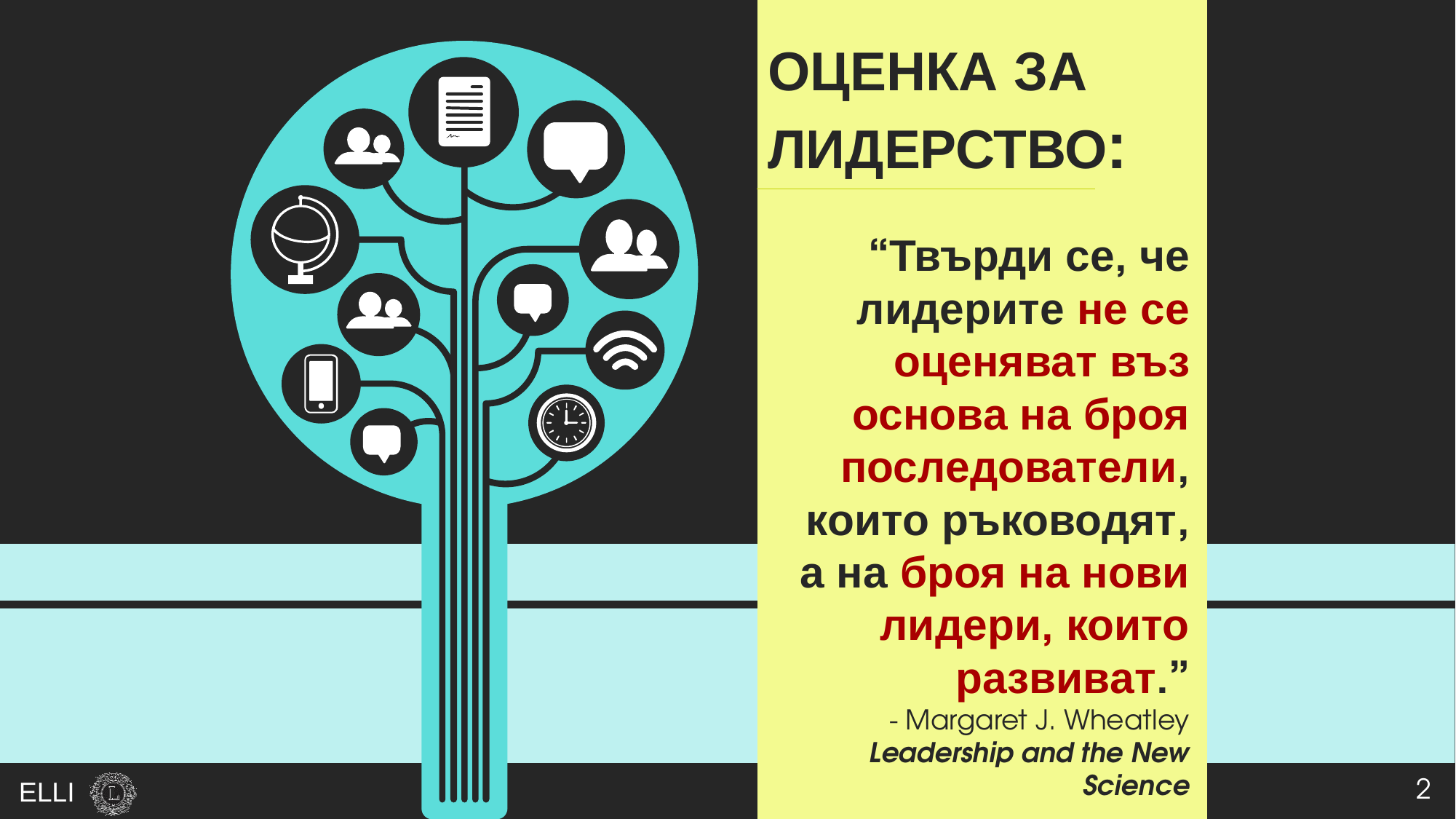

ОЦЕНКА ЗА ЛИДЕРСТВО:

“Твърди се, че лидерите не се оценяват въз основа на броя последователи, които ръководят, а на броя на нови лидери, които развиват.”
- Margaret J. Wheatley
Leadership and the New Science